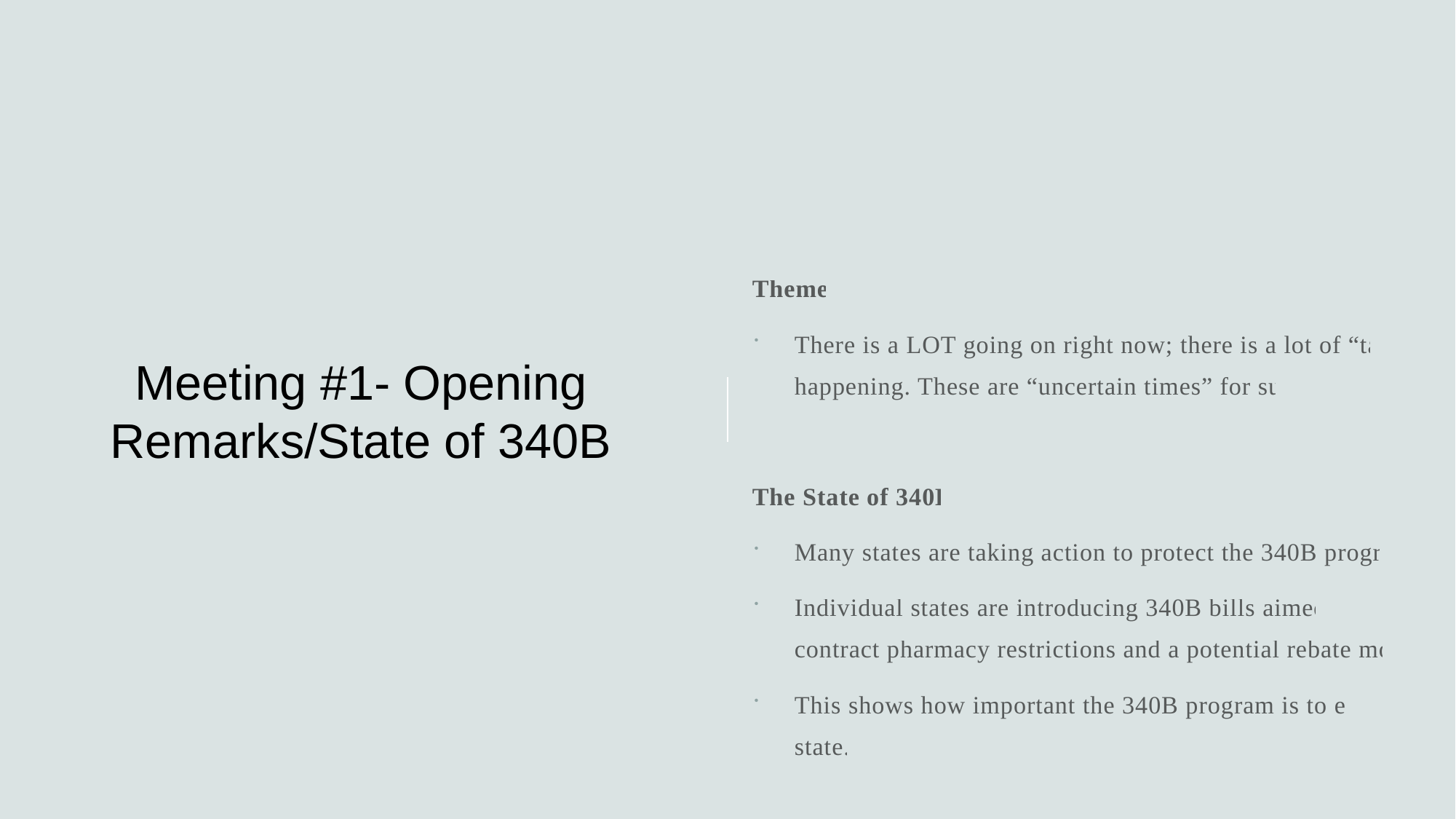

Theme
There is a LOT going on right now; there is a lot of “talk” happening. These are “uncertain times” for sure.

The State of 340B
Many states are taking action to protect the 340B program.
Individual states are introducing 340B bills aimed at contract pharmacy restrictions and a potential rebate mode.
This shows how important the 340B program is to each state.

# Meeting #1- Opening Remarks/State of 340B